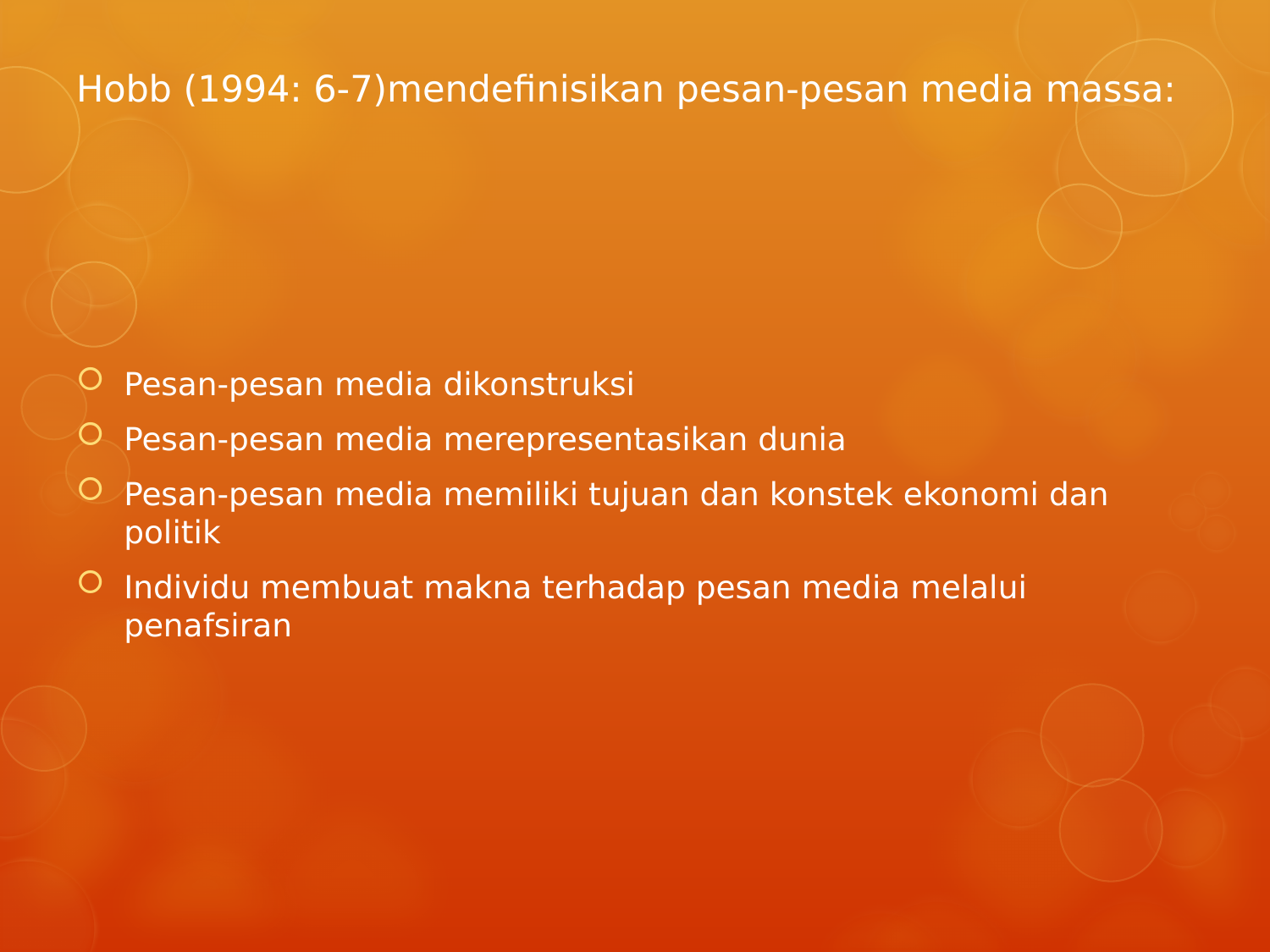

# Hobb (1994: 6-7)mendefinisikan pesan-pesan media massa:
Pesan-pesan media dikonstruksi
Pesan-pesan media merepresentasikan dunia
Pesan-pesan media memiliki tujuan dan konstek ekonomi dan politik
Individu membuat makna terhadap pesan media melalui penafsiran